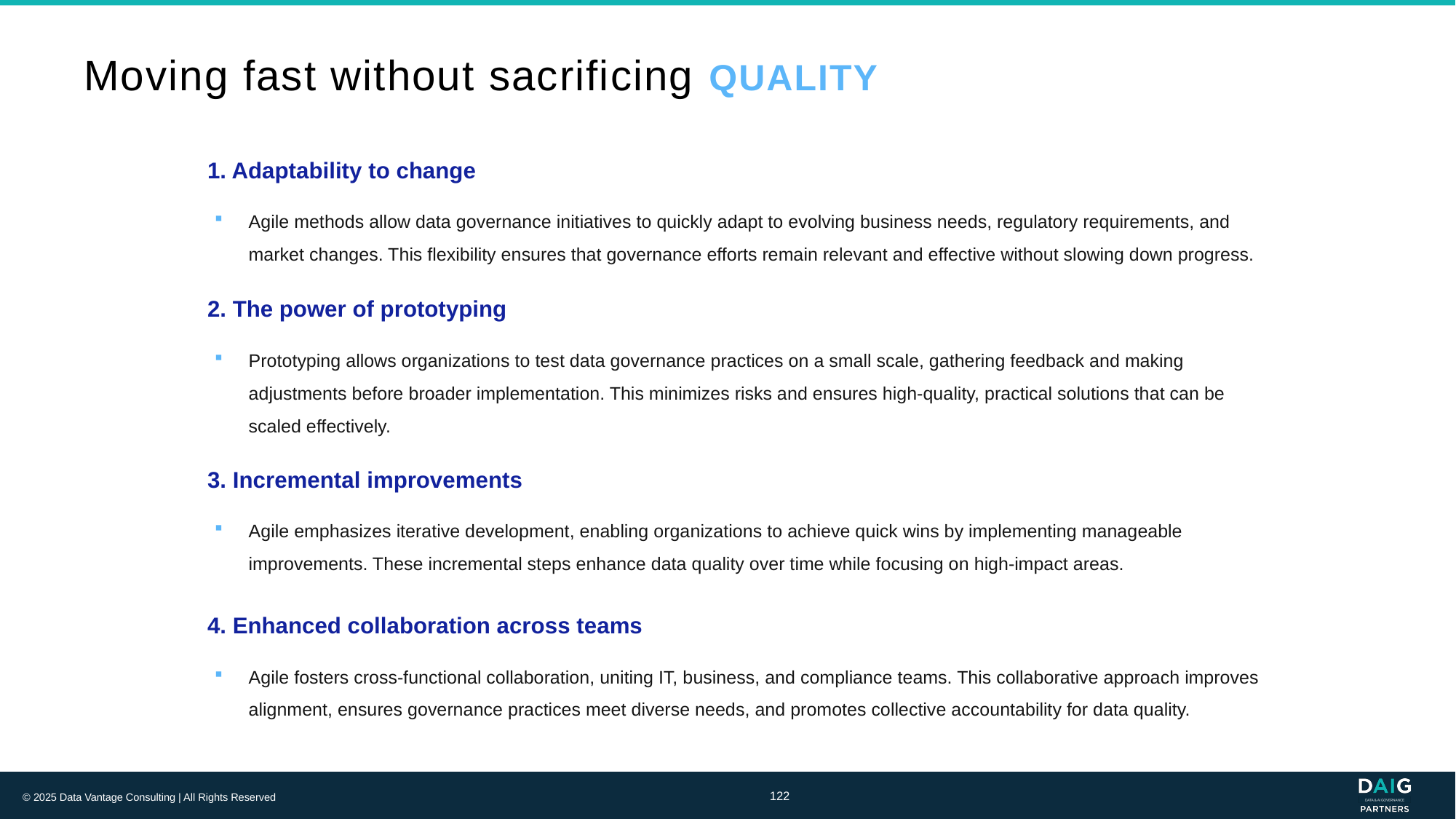

# Moving fast without sacrificing QUALITY
1. Adaptability to change
Agile methods allow data governance initiatives to quickly adapt to evolving business needs, regulatory requirements, and market changes. This flexibility ensures that governance efforts remain relevant and effective without slowing down progress.
2. The power of prototyping
Prototyping allows organizations to test data governance practices on a small scale, gathering feedback and making adjustments before broader implementation. This minimizes risks and ensures high-quality, practical solutions that can be scaled effectively.
3. Incremental improvements
Agile emphasizes iterative development, enabling organizations to achieve quick wins by implementing manageable improvements. These incremental steps enhance data quality over time while focusing on high-impact areas.
4. Enhanced collaboration across teams
Agile fosters cross-functional collaboration, uniting IT, business, and compliance teams. This collaborative approach improves alignment, ensures governance practices meet diverse needs, and promotes collective accountability for data quality.
122
© 2025 Data Vantage Consulting | All Rights Reserved